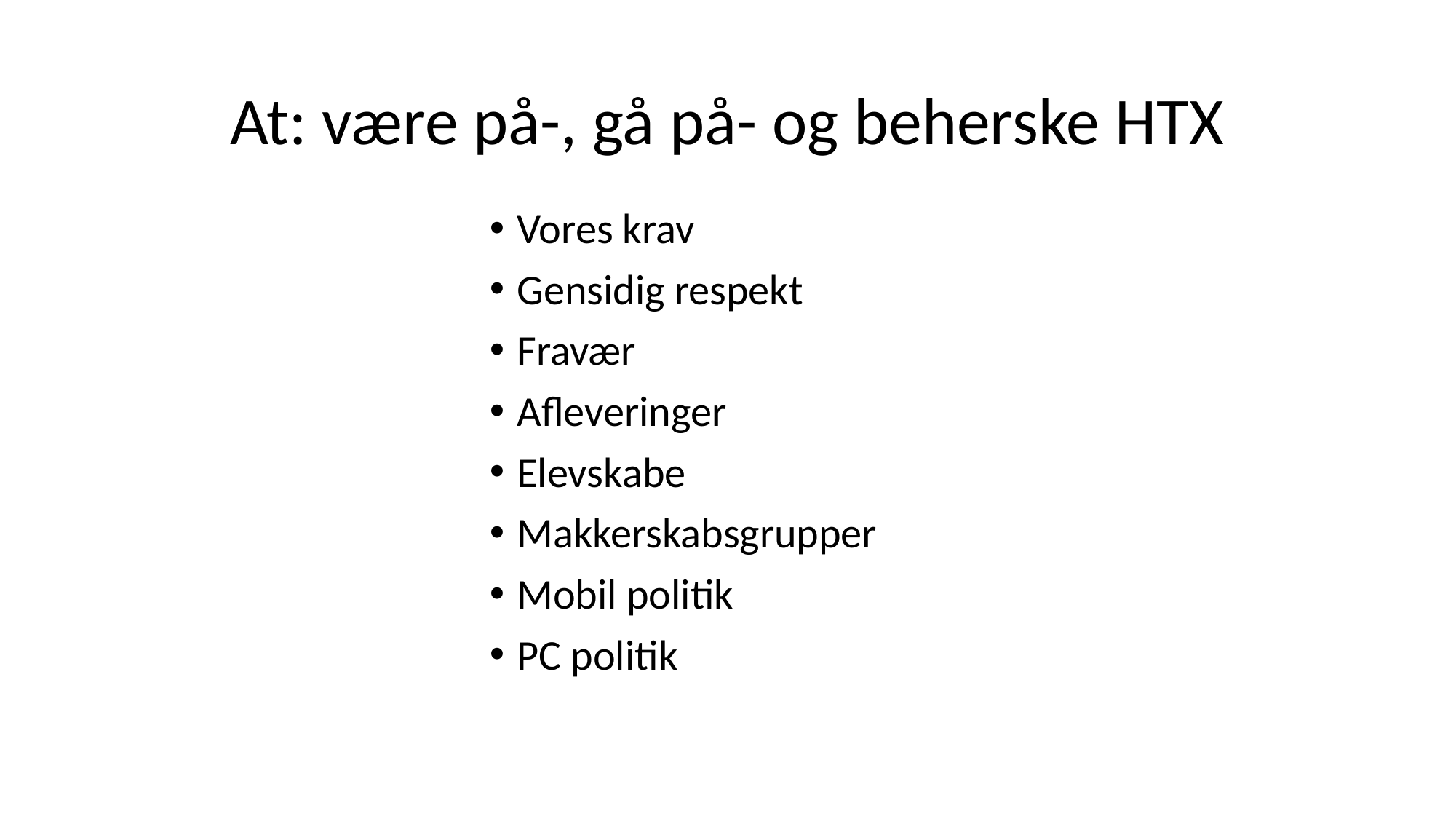

# At: være på-, gå på- og beherske HTX
Vores krav
Gensidig respekt
Fravær
Afleveringer
Elevskabe
Makkerskabsgrupper
Mobil politik
PC politik